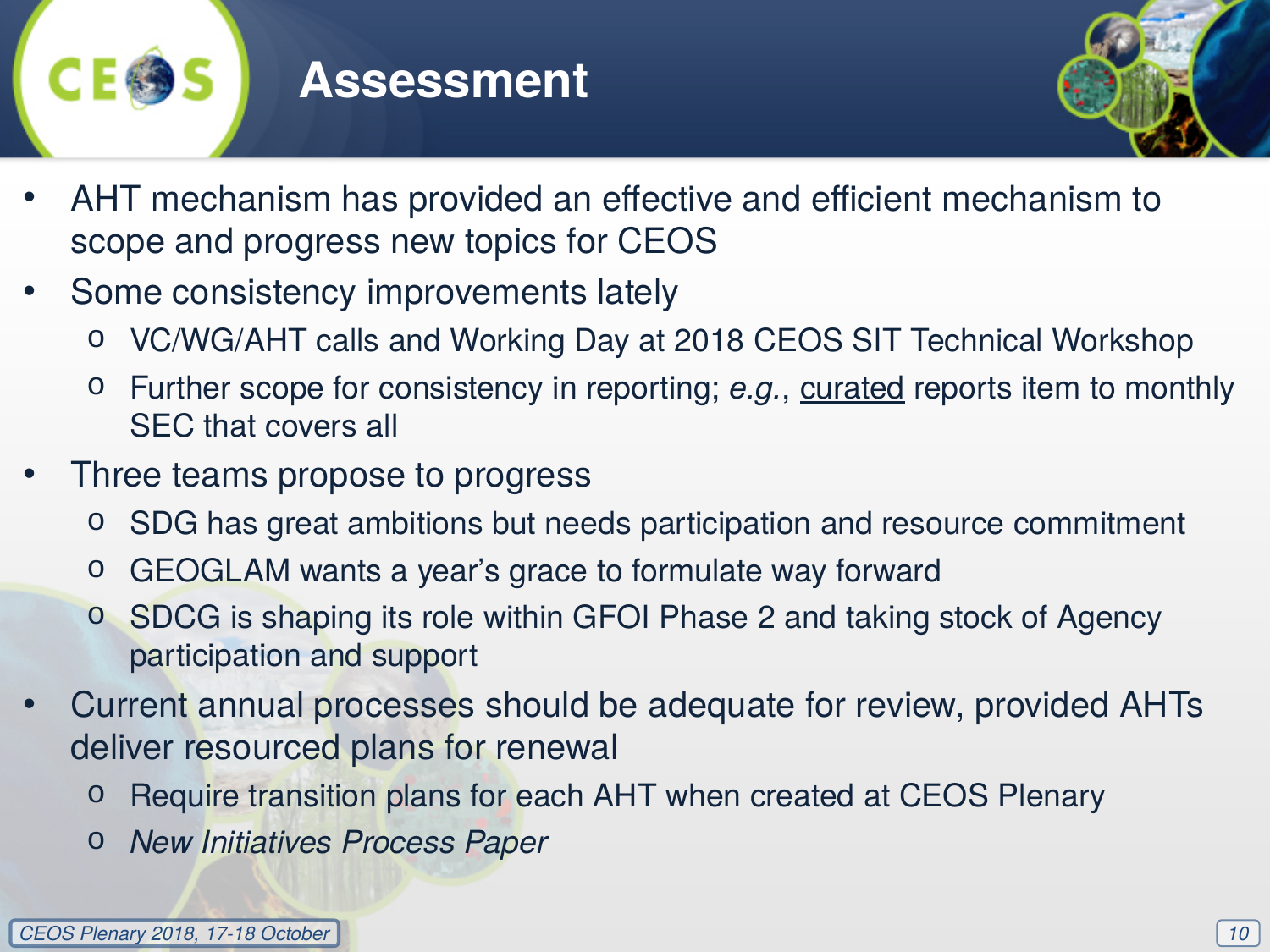

Assessment
AHT mechanism has provided an effective and efficient mechanism to scope and progress new topics for CEOS
Some consistency improvements lately
VC/WG/AHT calls and Working Day at 2018 CEOS SIT Technical Workshop
Further scope for consistency in reporting; e.g., curated reports item to monthly SEC that covers all
Three teams propose to progress
SDG has great ambitions but needs participation and resource commitment
GEOGLAM wants a year’s grace to formulate way forward
SDCG is shaping its role within GFOI Phase 2 and taking stock of Agency participation and support
Current annual processes should be adequate for review, provided AHTs deliver resourced plans for renewal
Require transition plans for each AHT when created at CEOS Plenary
New Initiatives Process Paper
10